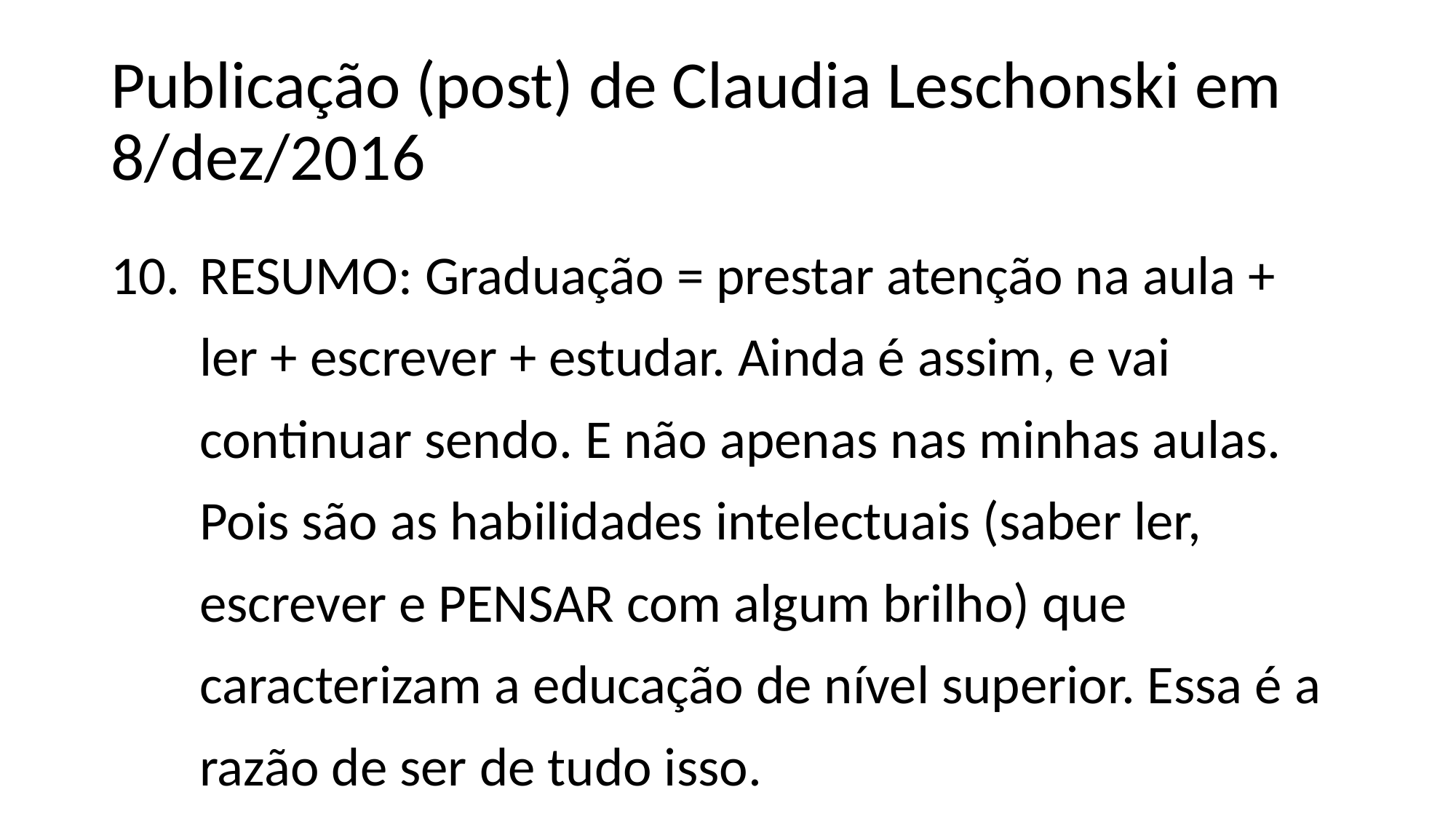

# Publicação (post) de Claudia Leschonski em 8/dez/2016
RESUMO: Graduação = prestar atenção na aula + ler + escrever + estudar. Ainda é assim, e vai continuar sendo. E não apenas nas minhas aulas. Pois são as habilidades intelectuais (saber ler, escrever e PENSAR com algum brilho) que caracterizam a educação de nível superior. Essa é a razão de ser de tudo isso.